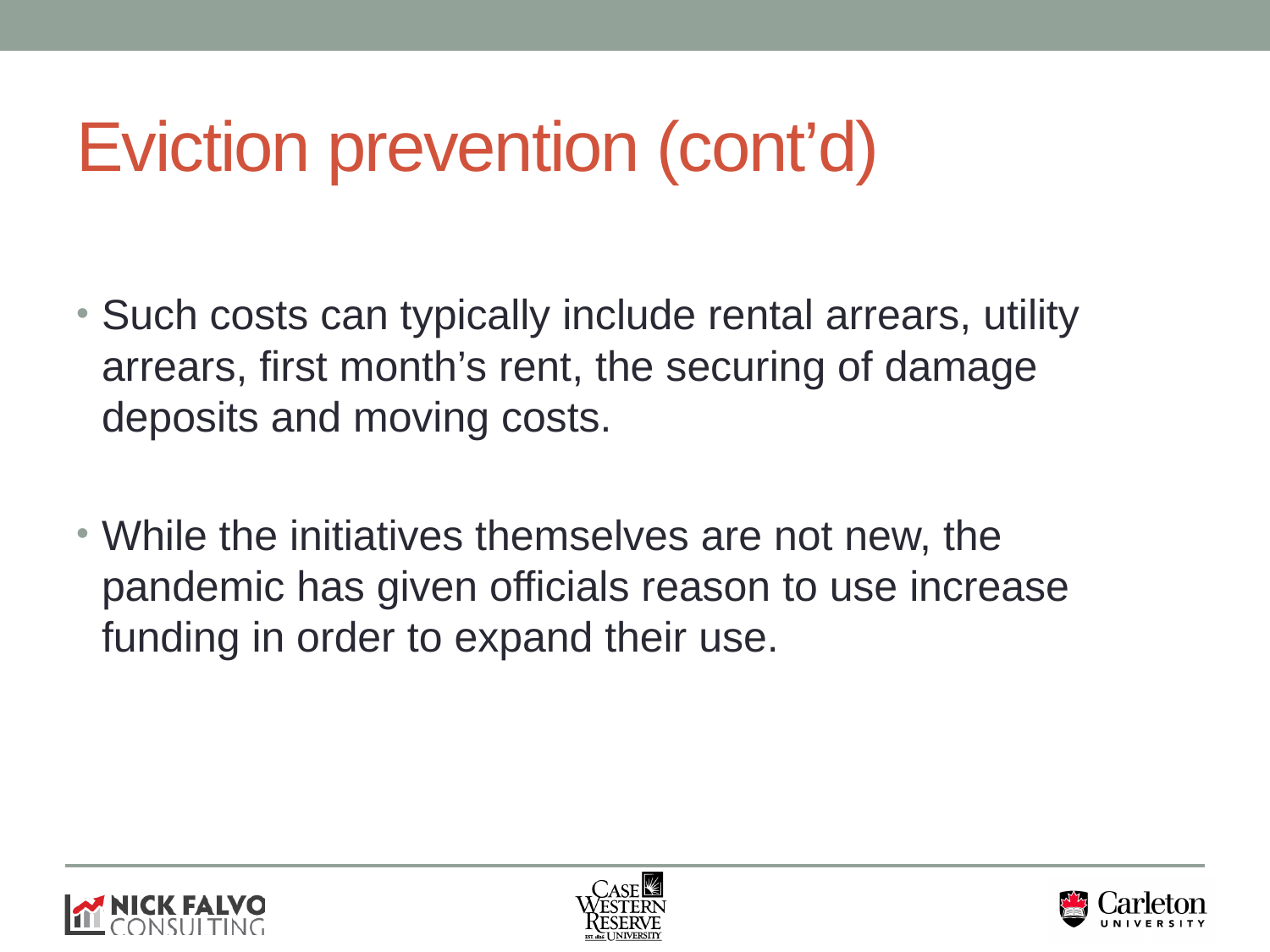

# Eviction prevention (cont’d)

Such costs can typically include rental arrears, utility arrears, first month’s rent, the securing of damage deposits and moving costs.

While the initiatives themselves are not new, the pandemic has given officials reason to use increase funding in order to expand their use.